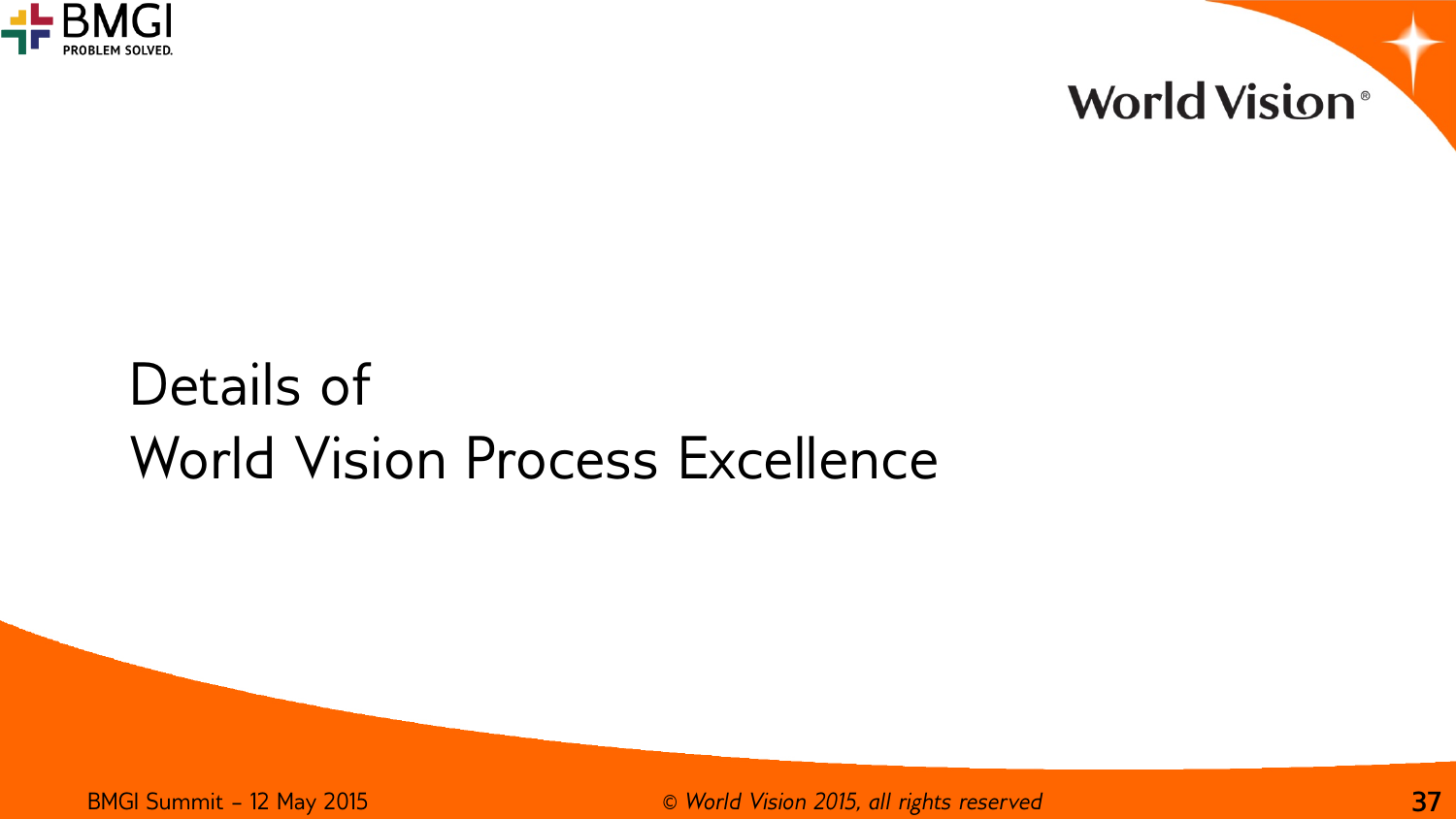

# Details of World Vision Process Excellence
BMGI Summit – 12 May 2015
© World Vision 2015, all rights reserved
37